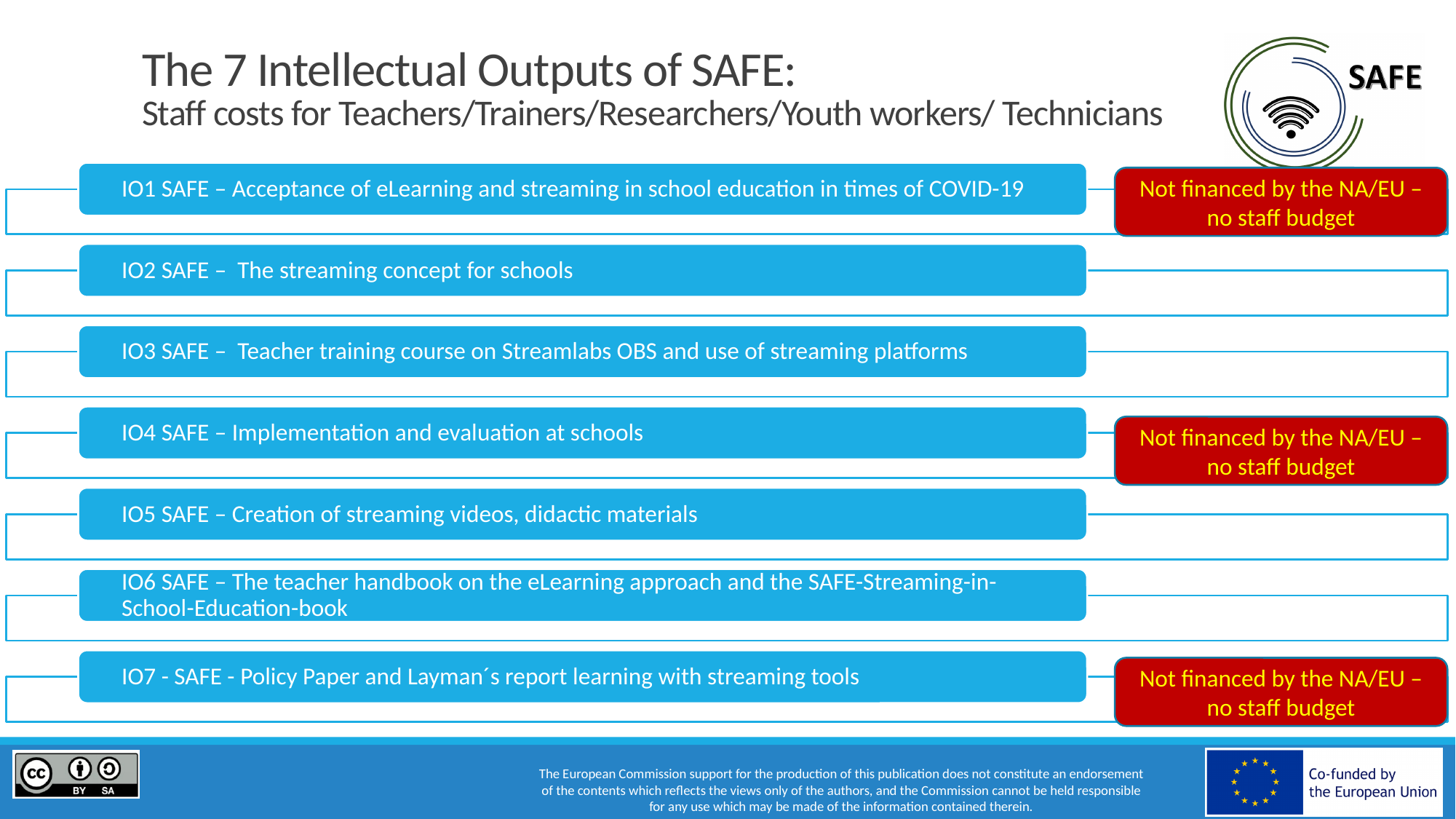

# The 7 Intellectual Outputs of SAFE: Staff costs for Teachers/Trainers/Researchers/Youth workers/ Technicians
IO1 SAFE – Acceptance of eLearning and streaming in school education in times of COVID-19
IO2 SAFE –  The streaming concept for schools
IO3 SAFE –  Teacher training course on Streamlabs OBS and use of streaming platforms
IO4 SAFE – Implementation and evaluation at schools
IO5 SAFE – Creation of streaming videos, didactic materials
IO6 SAFE – The teacher handbook on the eLearning approach and the SAFE-Streaming-in-School-Education-book
IO7 - SAFE - Policy Paper and Layman´s report learning with streaming tools
Not financed by the NA/EU –
no staff budget
Not financed by the NA/EU –
no staff budget
Not financed by the NA/EU –
no staff budget